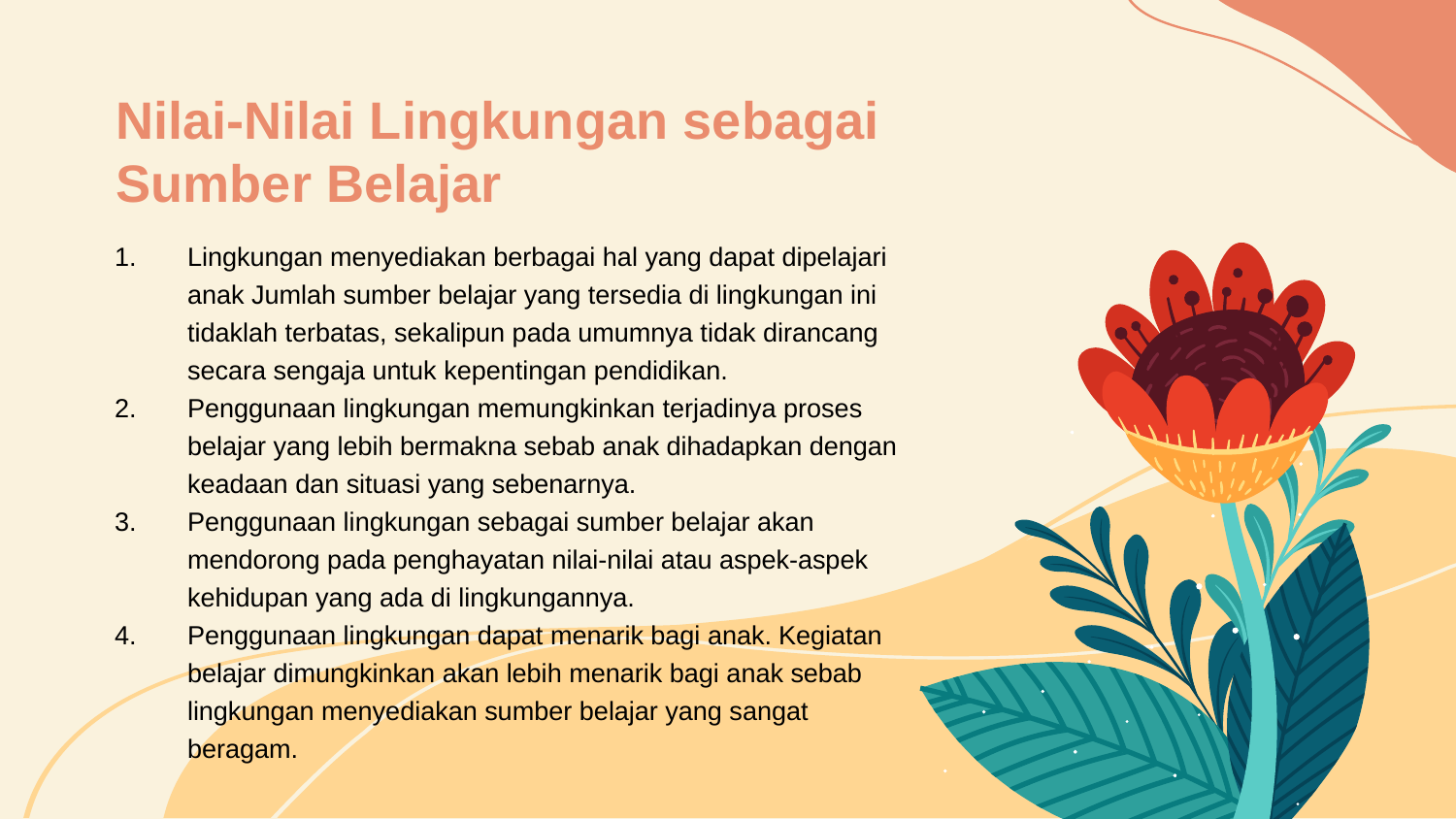

# Nilai-Nilai Lingkungan sebagai Sumber Belajar
Lingkungan menyediakan berbagai hal yang dapat dipelajari anak Jumlah sumber belajar yang tersedia di lingkungan ini tidaklah terbatas, sekalipun pada umumnya tidak dirancang secara sengaja untuk kepentingan pendidikan.
Penggunaan lingkungan memungkinkan terjadinya proses belajar yang lebih bermakna sebab anak dihadapkan dengan keadaan dan situasi yang sebenarnya.
Penggunaan lingkungan sebagai sumber belajar akan mendorong pada penghayatan nilai-nilai atau aspek-aspek kehidupan yang ada di lingkungannya.
Penggunaan lingkungan dapat menarik bagi anak. Kegiatan belajar dimungkinkan akan lebih menarik bagi anak sebab lingkungan menyediakan sumber belajar yang sangat beragam.